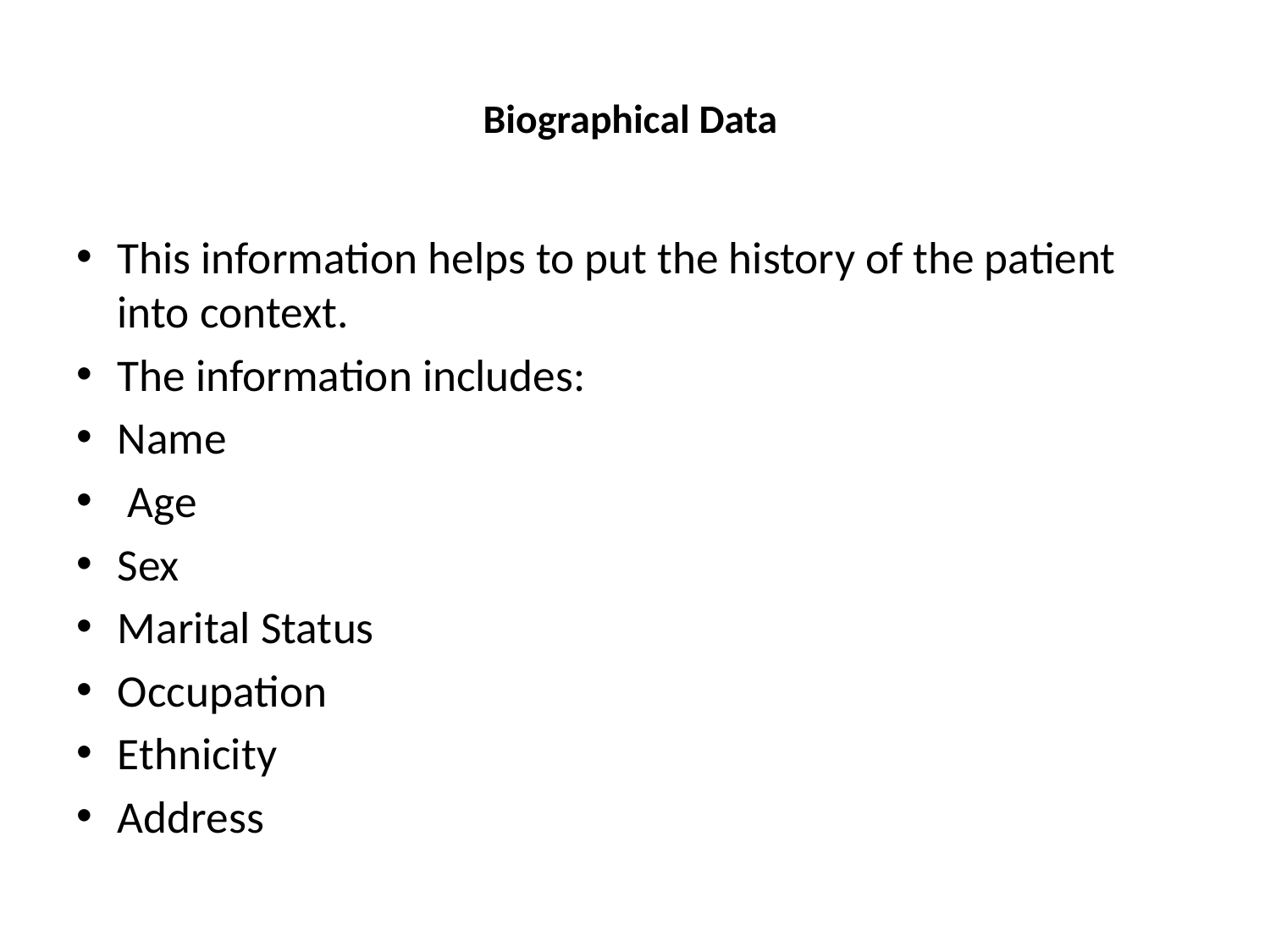

# Biographical Data
This information helps to put the history of the patient into context.
The information includes:
Name
 Age
Sex
Marital Status
Occupation
Ethnicity
Address